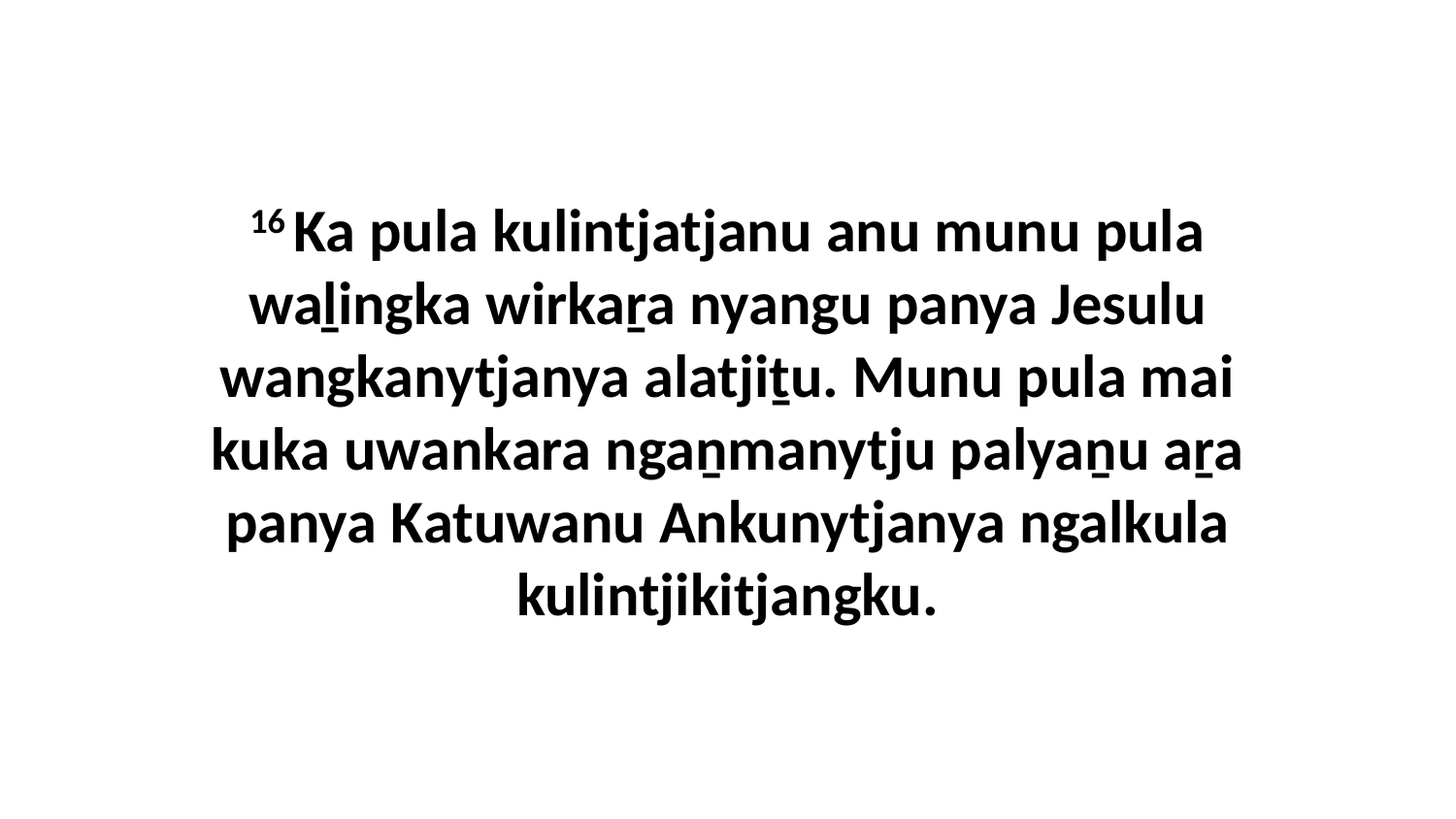

16 Ka pula kulintjatjanu anu munu pula waḻingka wirkaṟa nyangu panya Jesulu wangkanytjanya alatjiṯu. Munu pula mai kuka uwankara ngaṉmanytju palyaṉu aṟa panya Katuwanu Ankunytjanya ngalkula kulintjikitjangku.